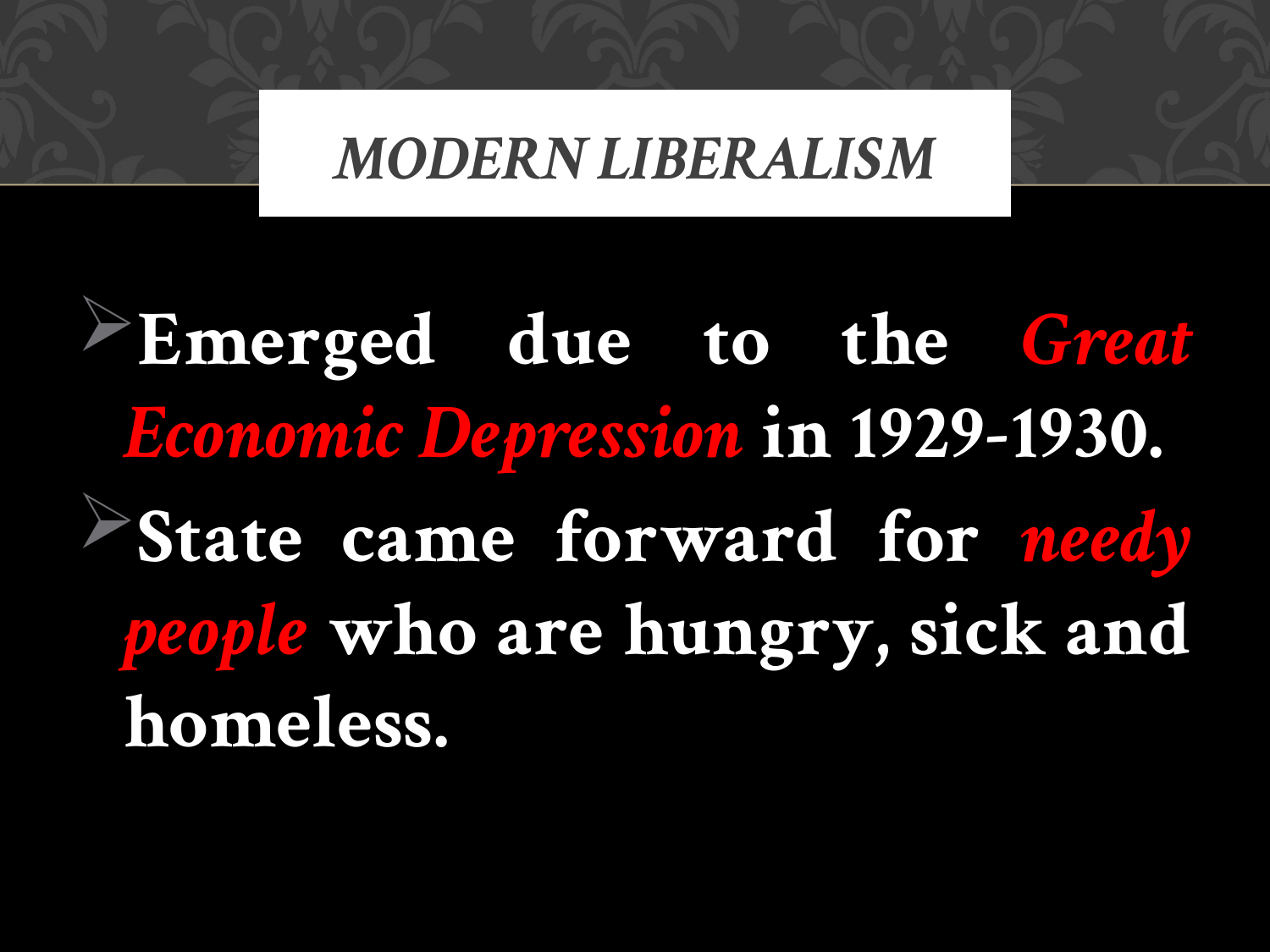

# MODERN LIBERALISM
Emerged due to the Great Economic Depression in 1929-1930.
State came forward for needy people who are hungry, sick and homeless.